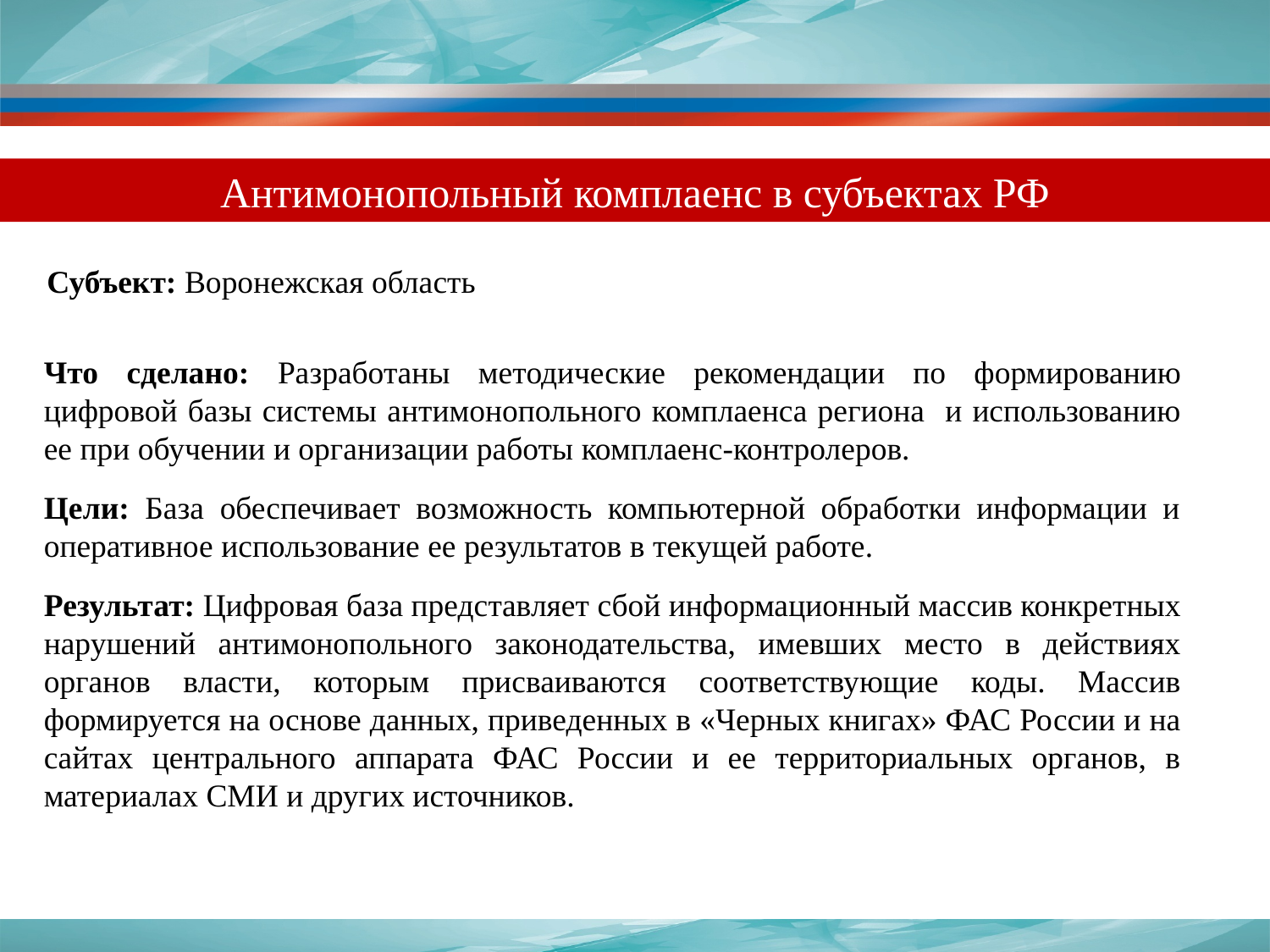

Антимонопольный комплаенс в субъектах РФ
Субъект: Воронежская область
Что сделано: Разработаны методические рекомендации по формированию цифровой базы системы антимонопольного комплаенса региона  и использованию ее при обучении и организации работы комплаенс-контролеров.
Цели: База обеспечивает возможность компьютерной обработки информации и оперативное использование ее результатов в текущей работе.
Результат: Цифровая база представляет сбой информационный массив конкретных нарушений антимонопольного законодательства, имевших место в действиях органов власти, которым присваиваются соответствующие коды. Массив формируется на основе данных, приведенных в «Черных книгах» ФАС России и на сайтах центрального аппарата ФАС России и ее территориальных органов, в материалах СМИ и других источников.